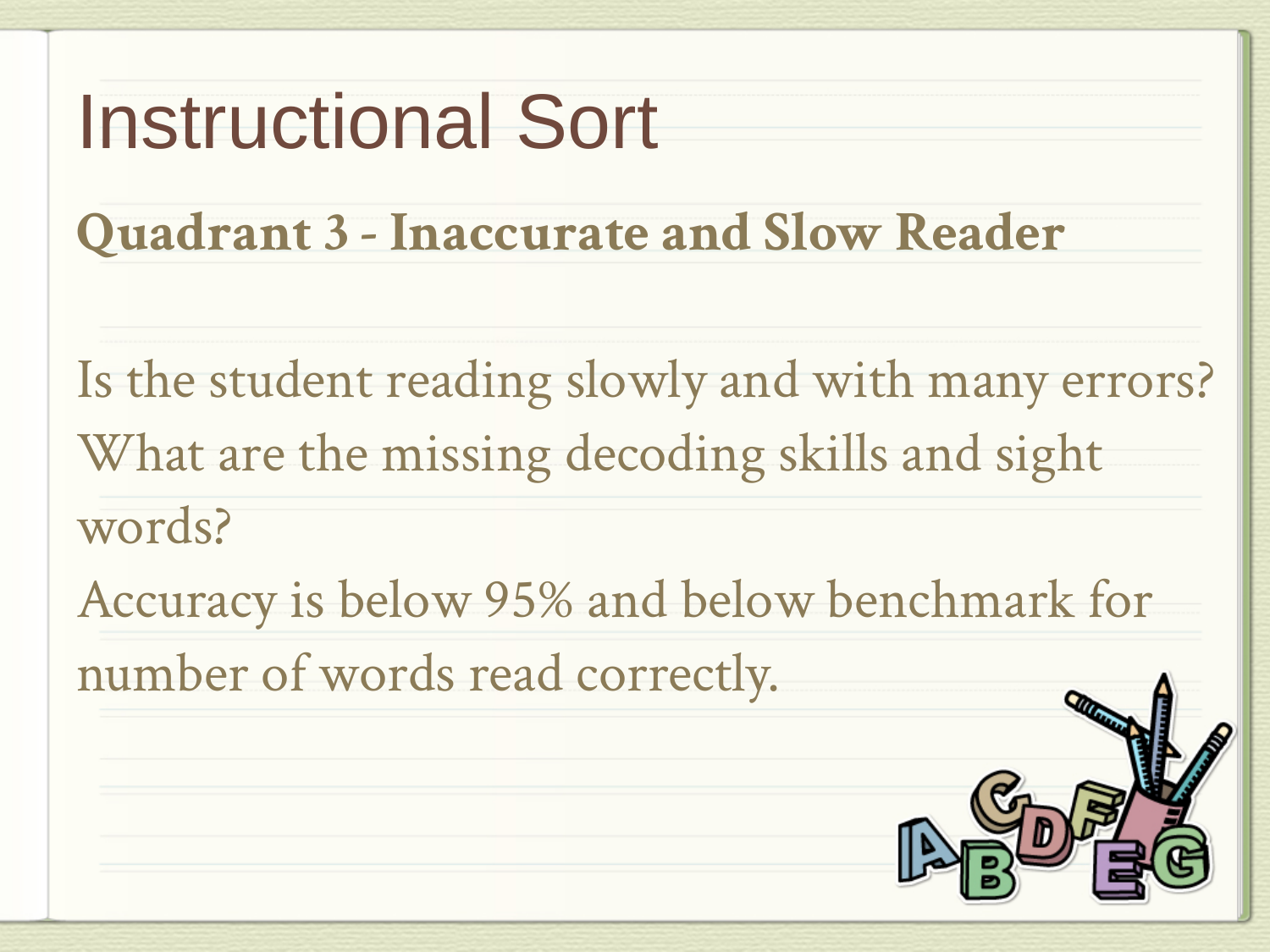

# Instructional Sort
| Quadrant 3 - Inaccurate and Slow Reader Is the student reading slowly and with many errors? What are the missing decoding skills and sight words? Accuracy is below 95% and below benchmark for number of words read correctly. |
| --- |